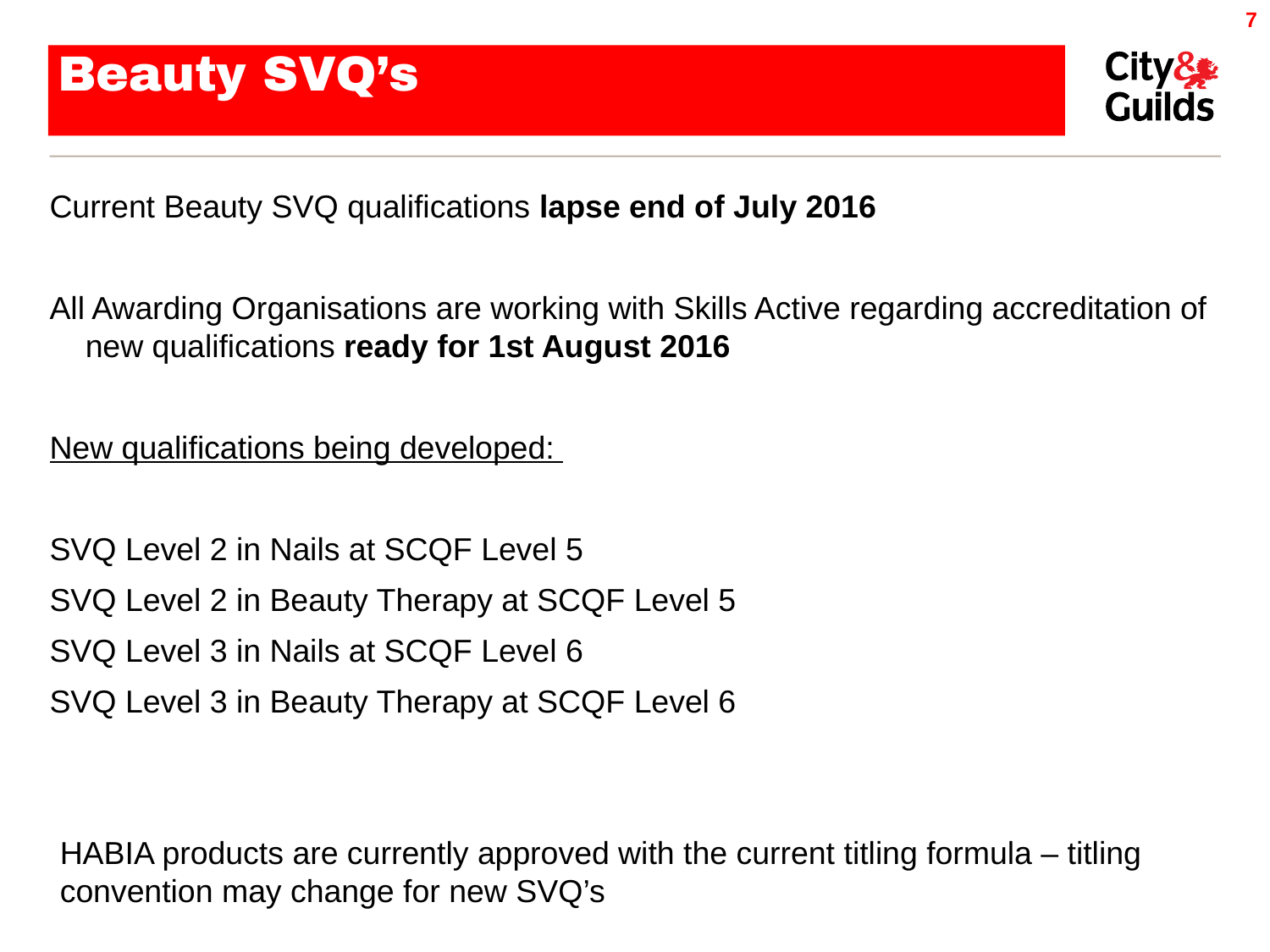

# Beauty SVQ’s
Current Beauty SVQ qualifications lapse end of July 2016

All Awarding Organisations are working with Skills Active regarding accreditation of new qualifications ready for 1st August 2016

New qualifications being developed:

SVQ Level 2 in Nails at SCQF Level 5
SVQ Level 2 in Beauty Therapy at SCQF Level 5
SVQ Level 3 in Nails at SCQF Level 6
SVQ Level 3 in Beauty Therapy at SCQF Level 6

HABIA products are currently approved with the current titling formula – titling convention may change for new SVQ’s